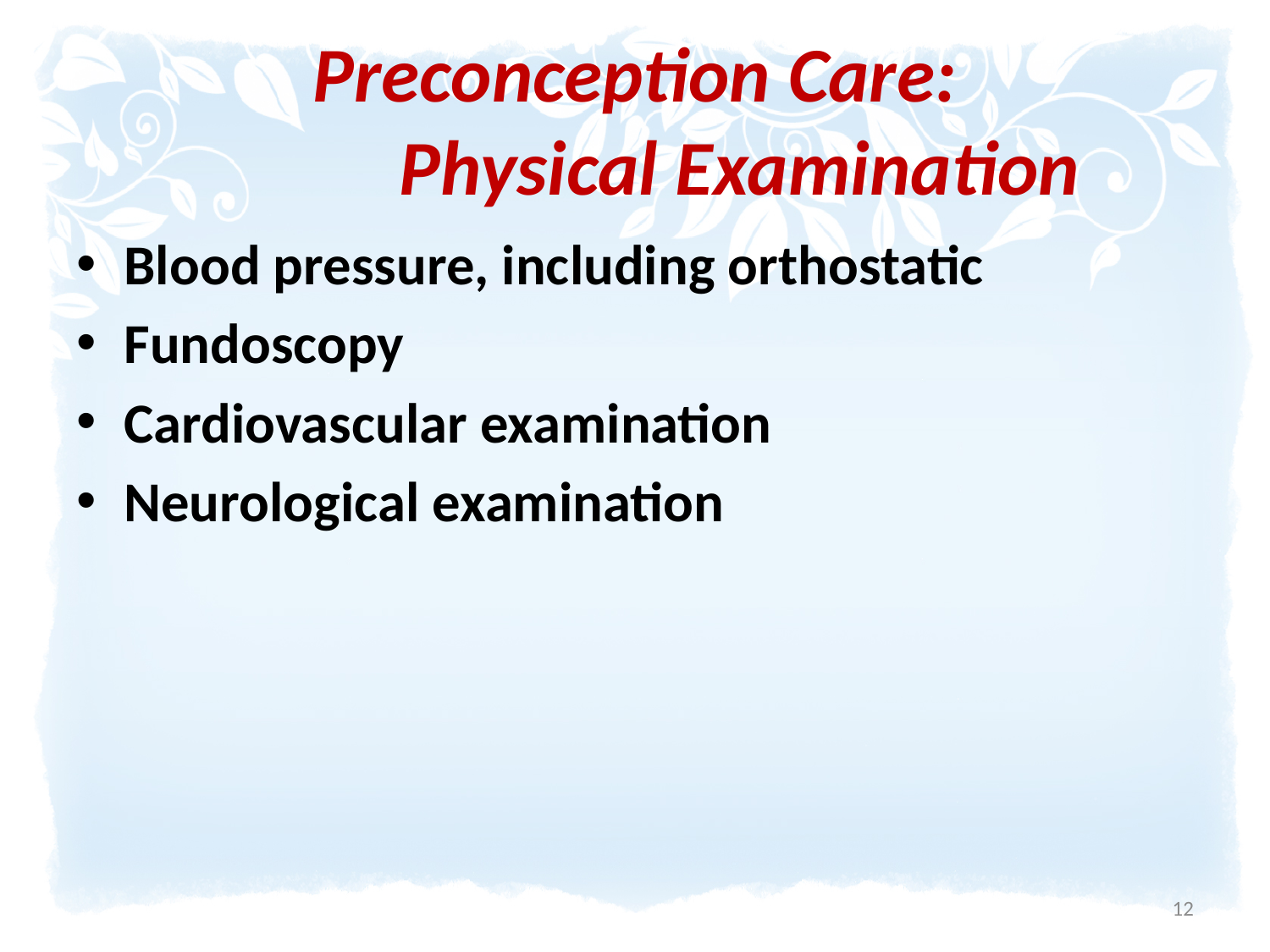

# Preconception Care: Physical Examination
Blood pressure, including orthostatic
Fundoscopy
Cardiovascular examination
Neurological examination
12